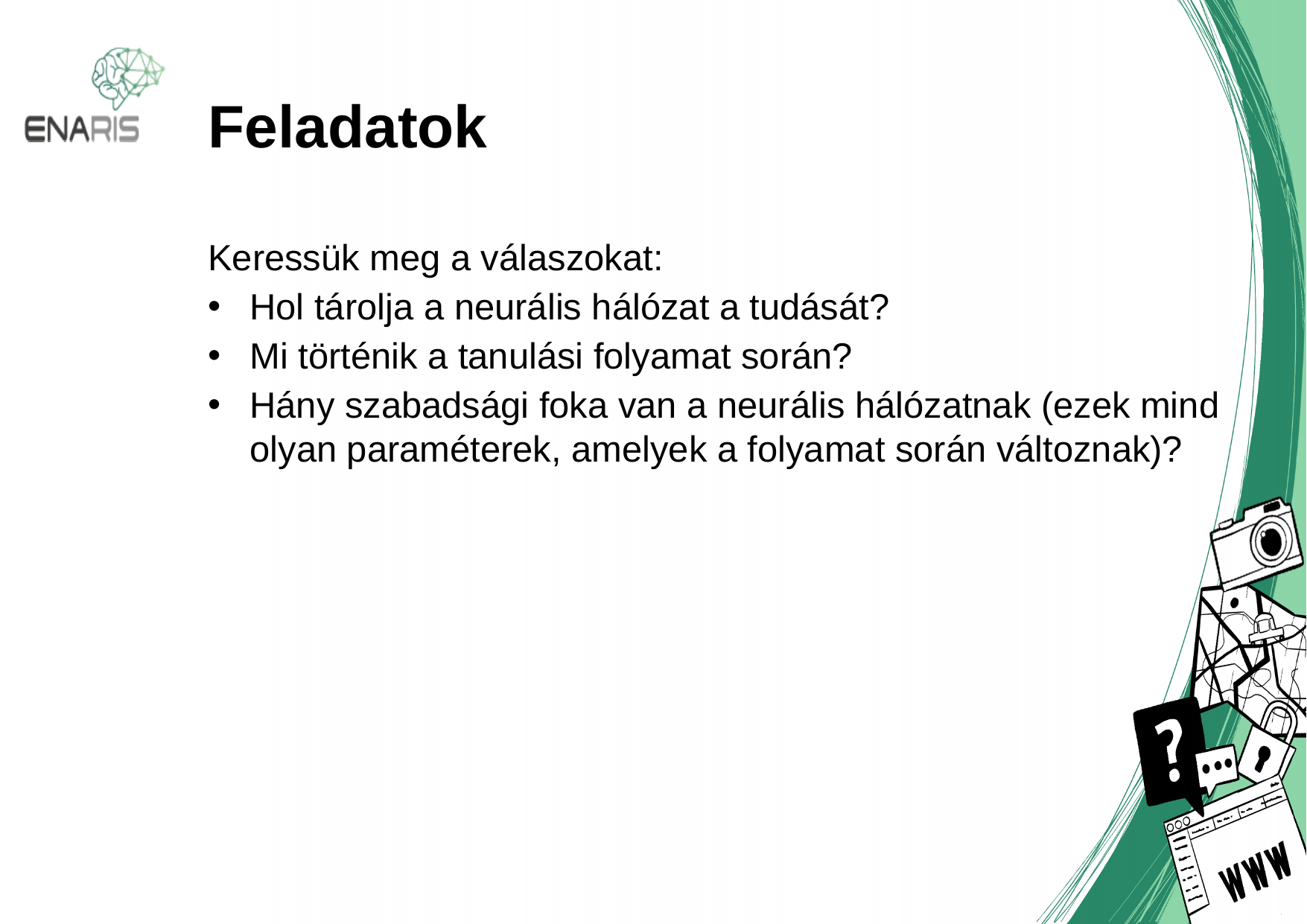

# Feladatok
Keressük meg a válaszokat:
Hol tárolja a neurális hálózat a tudását?
Mi történik a tanulási folyamat során?
Hány szabadsági foka van a neurális hálózatnak (ezek mind olyan paraméterek, amelyek a folyamat során változnak)?